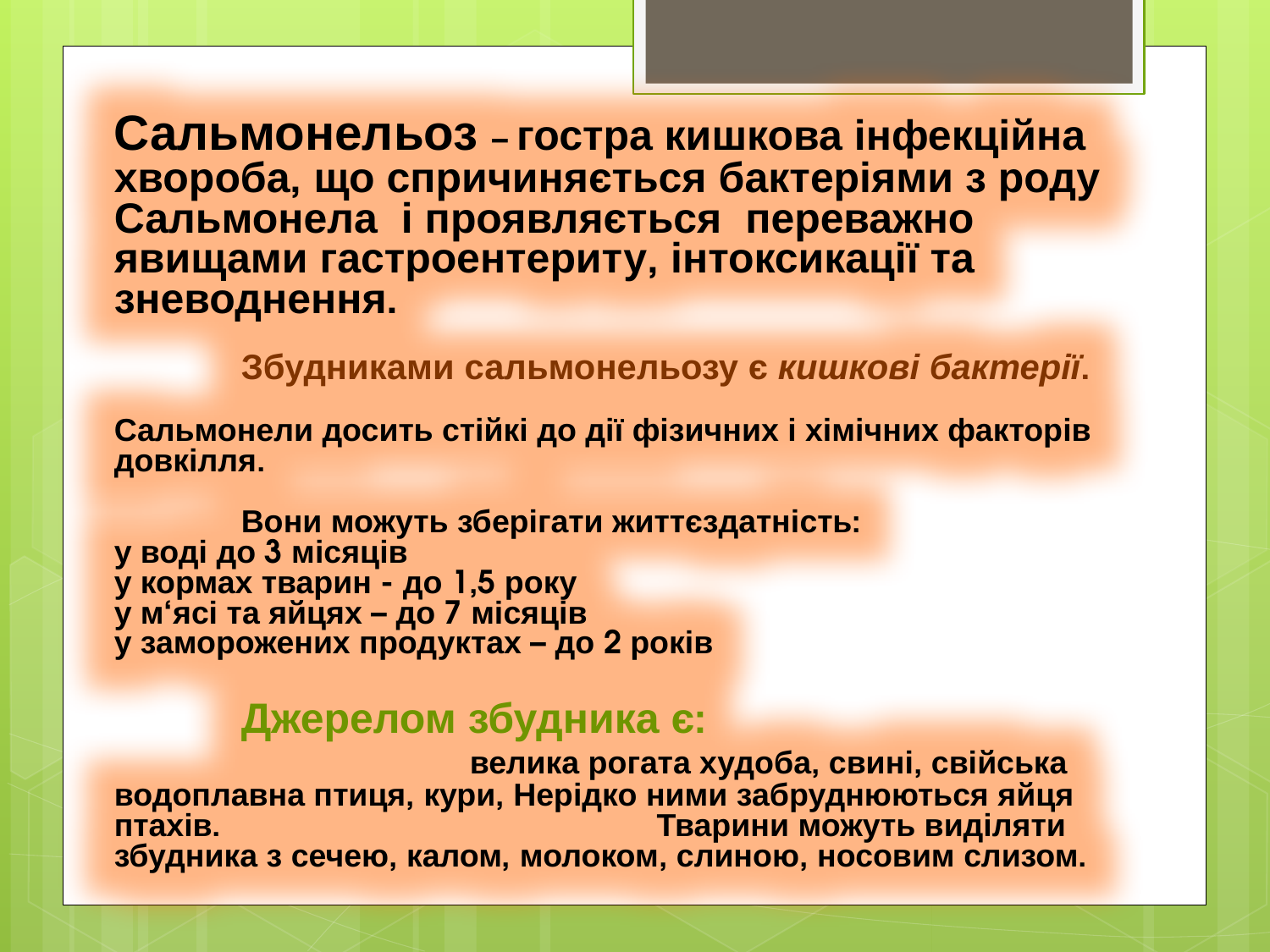

Сальмонельоз – гостра кишкова інфекційна хвороба, що спричиняється бактеріями з роду Сальмонела  і проявляється  переважно явищами гастроентериту, інтоксикації та зневоднення.

	Збудниками сальмонельозу є кишкові бактерії.

Сальмонели досить стійкі до дії фізичних і хімічних факторів довкілля.

	Вони можуть зберігати життєздатність:
у воді до 3 місяців
у кормах тварин - до 1,5 року
у м‘ясі та яйцях – до 7 місяців
у заморожених продуктах – до 2 років

	Джерелом збудника є:                                                                     велика рогата худоба, свині, свійська водоплавна птиця, кури, Нерідко ними забруднюються яйця птахів.                                                 Тварини можуть виділяти збудника з сечею, калом, молоком, слиною, носовим слизом.